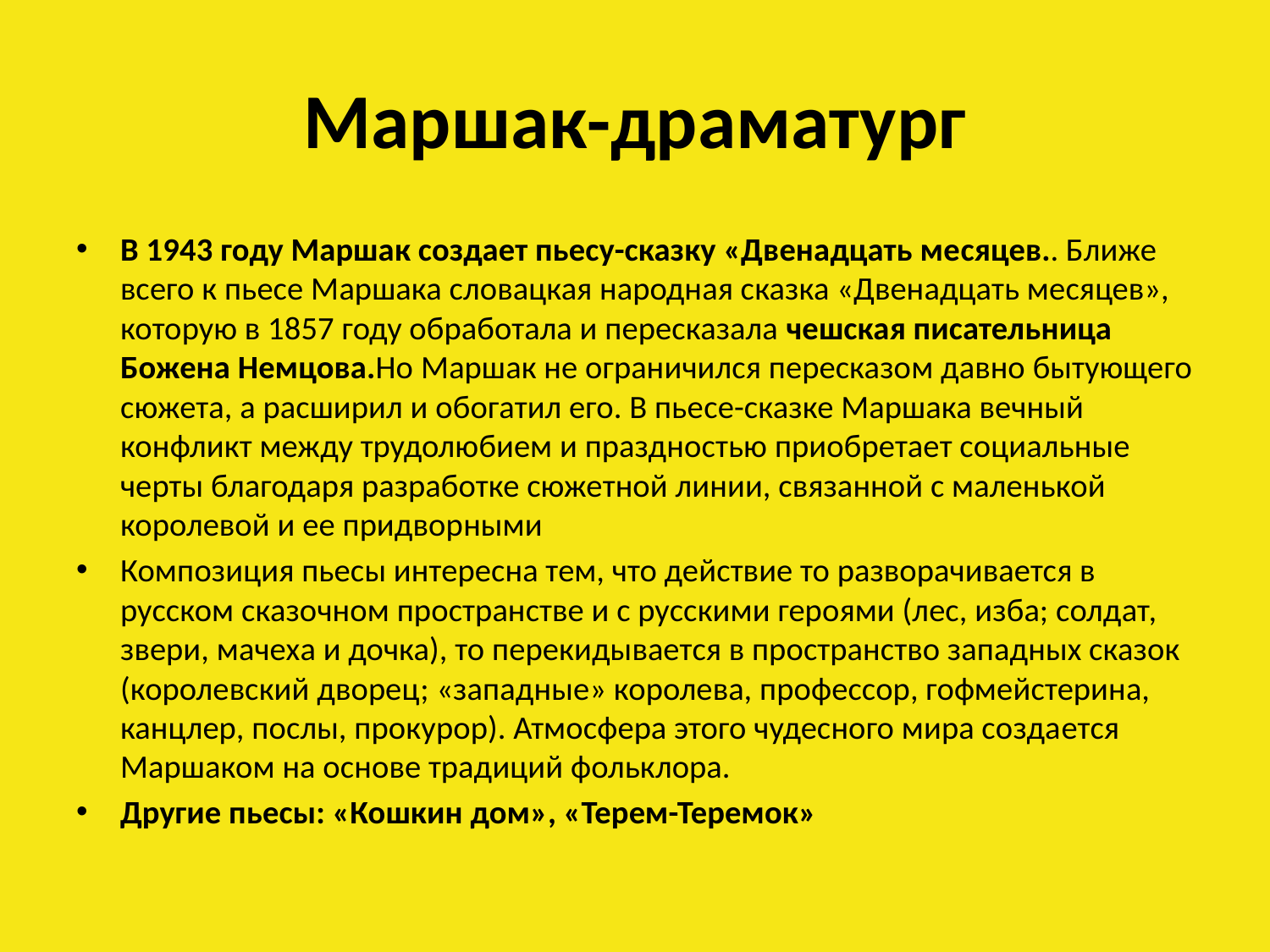

# Маршак-драматург
В 1943 году Маршак создает пьесу-сказку «Двенадцать ме­сяцев.. Бли­же всего к пьесе Маршака словацкая народная сказка «Двенадцать месяцев», которую в 1857 году обработала и пересказала чеш­ская писательница Божена Немцова.Но Маршак не ограничился пересказом давно бытующего сюжета, а расширил и обогатил его. В пье­се-сказке Маршака вечный конфликт между трудолюбием и праздностью приобретает социальные черты благодаря разработке сюжетной линии, связанной с маленькой королевой и ее придвор­ными
Композиция пьесы интересна тем, что действие то разворачивается в русском сказочном пространстве и с русскими героями (лес, изба; солдат, звери, мачеха и дочка), то перекидывается в пространство западных сказок (королевский дворец; «западные» королева, профессор, гофмейстерина, канцлер, послы, проку­рор). Атмосфера этого чудесного мира созда­ется Маршаком на основе традиций фольклора.
Другие пьесы: «Кошкин дом», «Терем-Теремок»